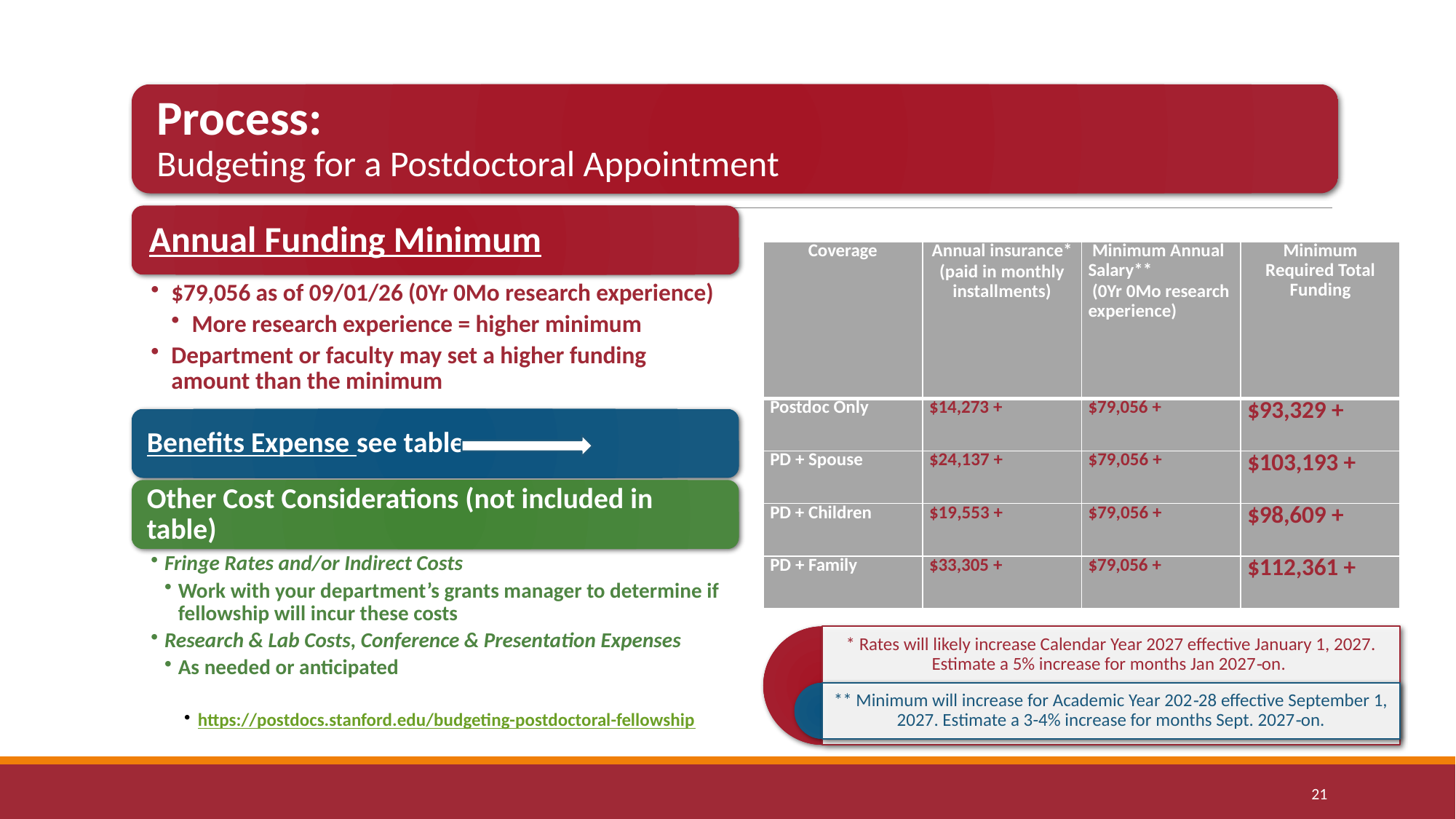

Process:
Budgeting for a Postdoctoral Appointment
Annual Funding Minimum
$79,056 as of 09/01/26 (0Yr 0Mo research experience)
More research experience = higher minimum
Department or faculty may set a higher funding amount than the minimum
Benefits Expense see table
Other Cost Considerations (not included in table)
Fringe Rates and/or Indirect Costs
Work with your department’s grants manager to determine if fellowship will incur these costs
Research & Lab Costs, Conference & Presentation Expenses
As needed or anticipated

https://postdocs.stanford.edu/budgeting-postdoctoral-fellowship
| Coverage | Annual insurance\* (paid in monthly installments) | Minimum Annual Salary\*\* (0Yr 0Mo research experience) | Minimum Required Total Funding |
| --- | --- | --- | --- |
| Postdoc Only | $14,273 + | $79,056 + | $93,329 + |
| PD + Spouse | $24,137 + | $79,056 + | $103,193 + |
| PD + Children | $19,553 + | $79,056 + | $98,609 + |
| PD + Family | $33,305 + | $79,056 + | $112,361 + |

* Rates will likely increase Calendar Year 2027 effective January 1, 2027. Estimate a 5% increase for months Jan 2027‐on.
** Minimum will increase for Academic Year 202‐28 effective September 1, 2027. Estimate a 3-4% increase for months Sept. 2027‐on.
21